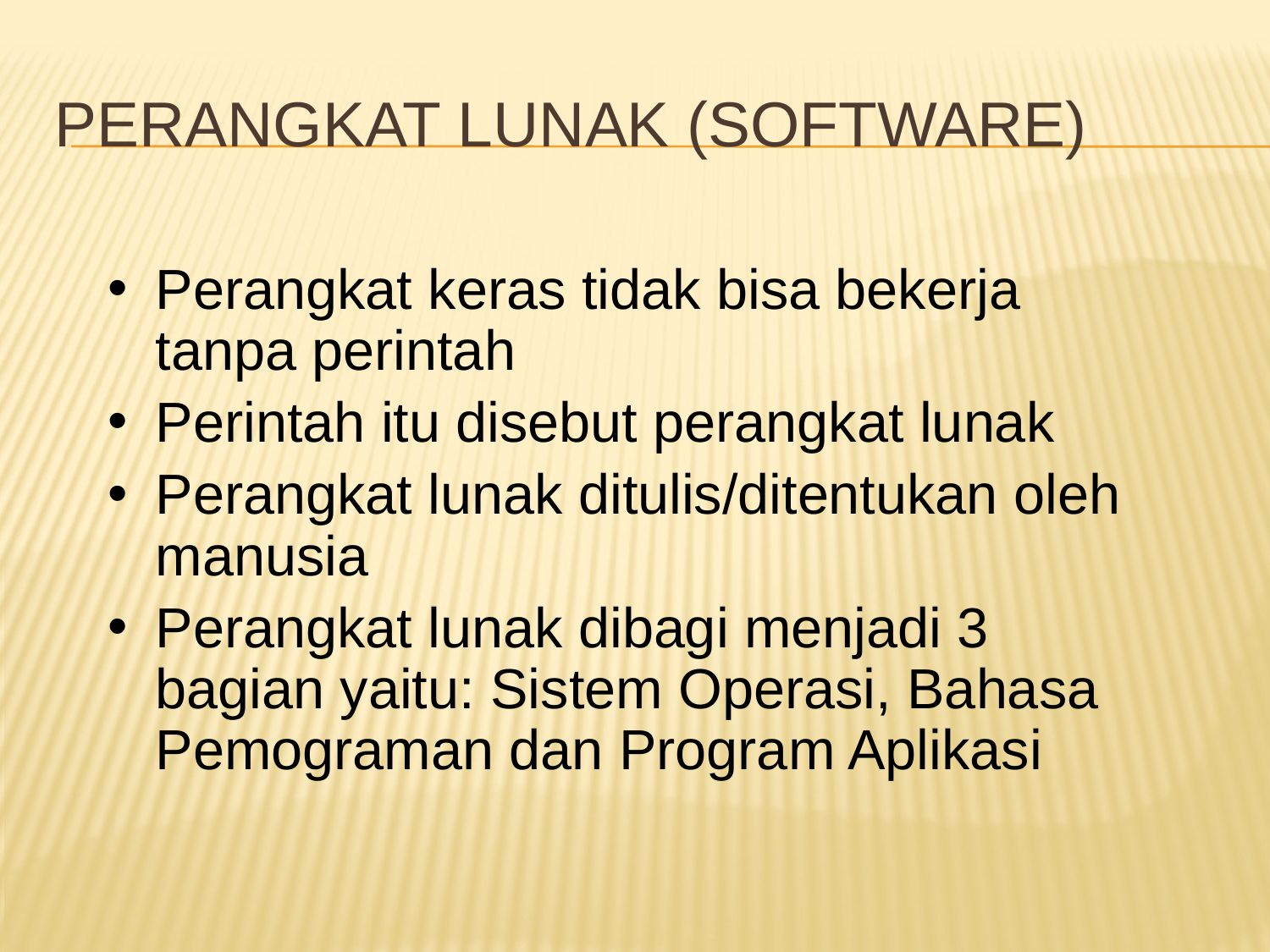

# Perangkat Lunak (Software)
Perangkat keras tidak bisa bekerja tanpa perintah
Perintah itu disebut perangkat lunak
Perangkat lunak ditulis/ditentukan oleh manusia
Perangkat lunak dibagi menjadi 3 bagian yaitu: Sistem Operasi, Bahasa Pemograman dan Program Aplikasi